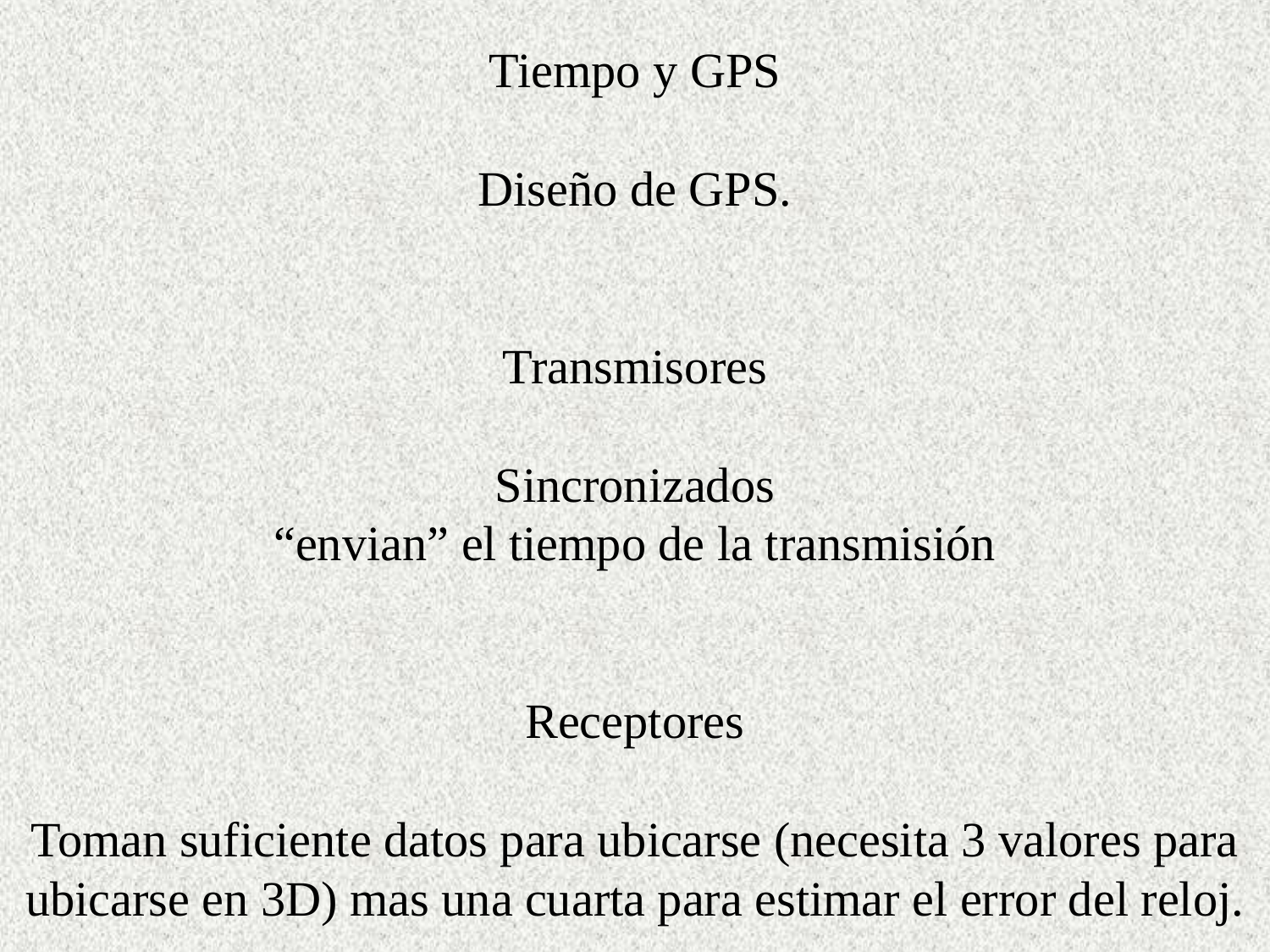

Tiempo y GPS

Diseño de GPS.

Transmisores

Sincronizados
“envian” el tiempo de la transmisión

Receptores

Toman suficiente datos para ubicarse (necesita 3 valores para ubicarse en 3D) mas una cuarta para estimar el error del reloj.